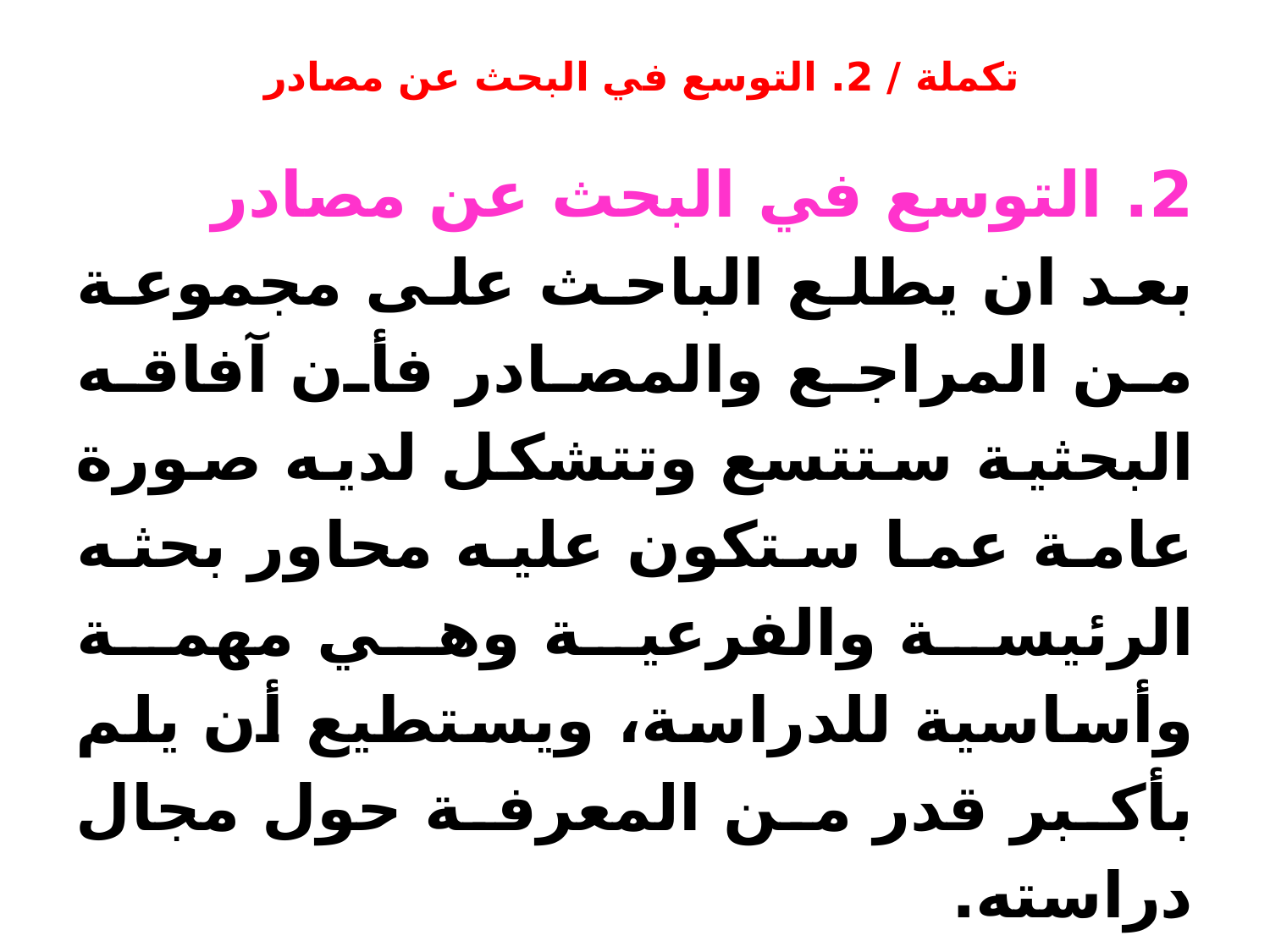

# تكملة / 2. التوسع في البحث عن مصادر
2. التوسع في البحث عن مصادر
بعد ان يطلع الباحث على مجموعة من المراجع والمصادر فأن آفاقه البحثية ستتسع وتتشكل لديه صورة عامة عما ستكون عليه محاور بحثه الرئيسة والفرعية وهي مهمة وأساسية للدراسة، ويستطيع أن يلم بأكبر قدر من المعرفة حول مجال دراسته.

3. تضييق نطاق البحث وتحديد الموضوع بدقة